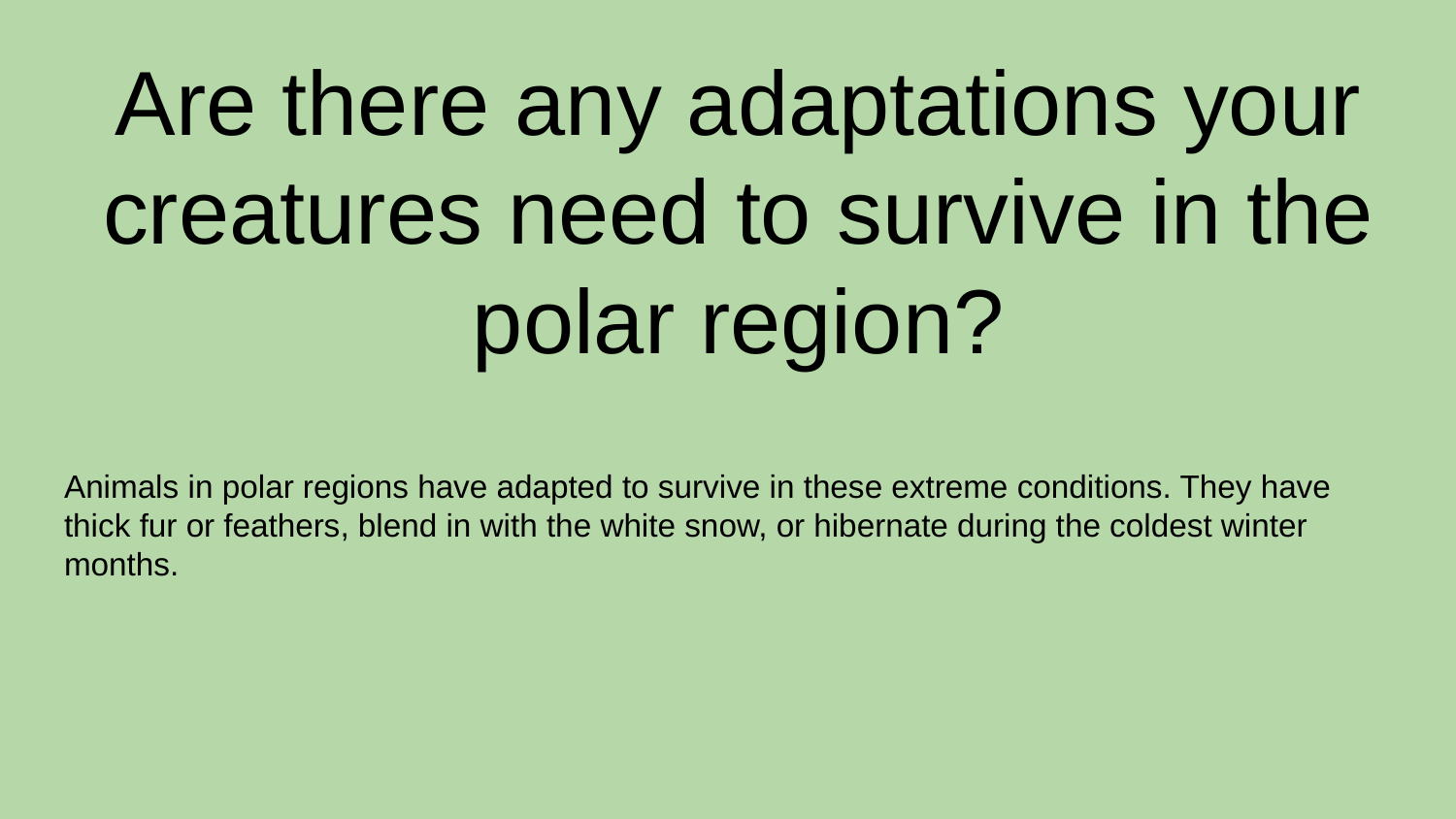

# Are there any adaptations your creatures need to survive in the polar region?
Animals in polar regions have adapted to survive in these extreme conditions. They have thick fur or feathers, blend in with the white snow, or hibernate during the coldest winter months.